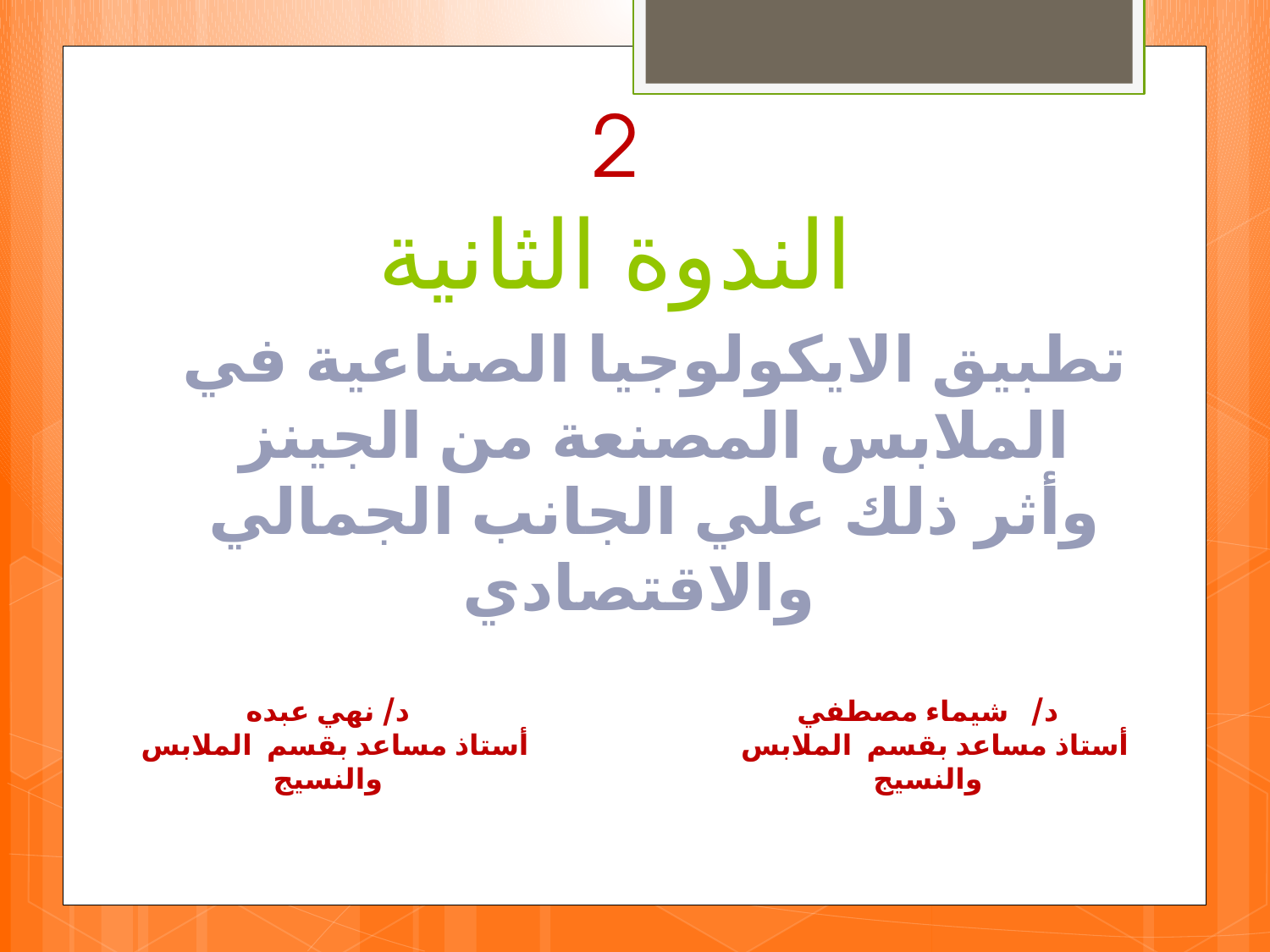

# 2 الندوة الثانية
تطبيق الايكولوجيا الصناعية في الملابس المصنعة من الجينز وأثر ذلك علي الجانب الجمالي والاقتصادي
د/ نهي عبده
  أستاذ مساعد بقسم  الملابس والنسيج
د/   شيماء مصطفي
  أستاذ مساعد بقسم  الملابس والنسيج